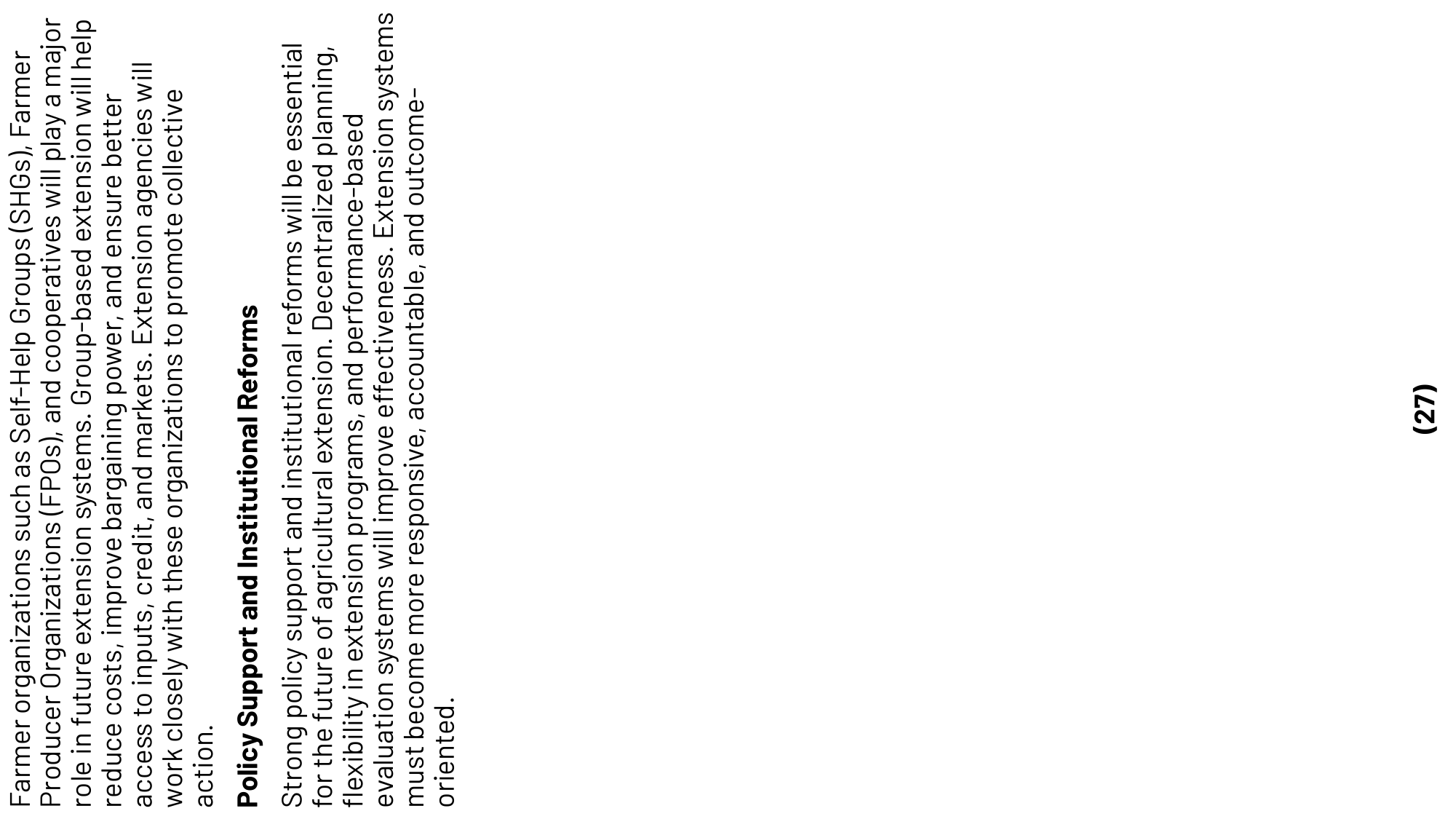

Farmer organizations such as Self-Help Groups (SHGs), Farmer Producer Organizations (FPOs), and cooperatives will play a major role in future extension systems. Group-based extension will help reduce costs, improve bargaining power, and ensure better access to inputs, credit, and markets. Extension agencies will work closely with these organizations to promote collective action.
Policy Support and Institutional Reforms
Strong policy support and institutional reforms will be essential for the future of agricultural extension. Decentralized planning, flexibility in extension programs, and performance-based evaluation systems will improve effectiveness. Extension systems must become more responsive, accountable, and outcome-oriented.

(27)

#